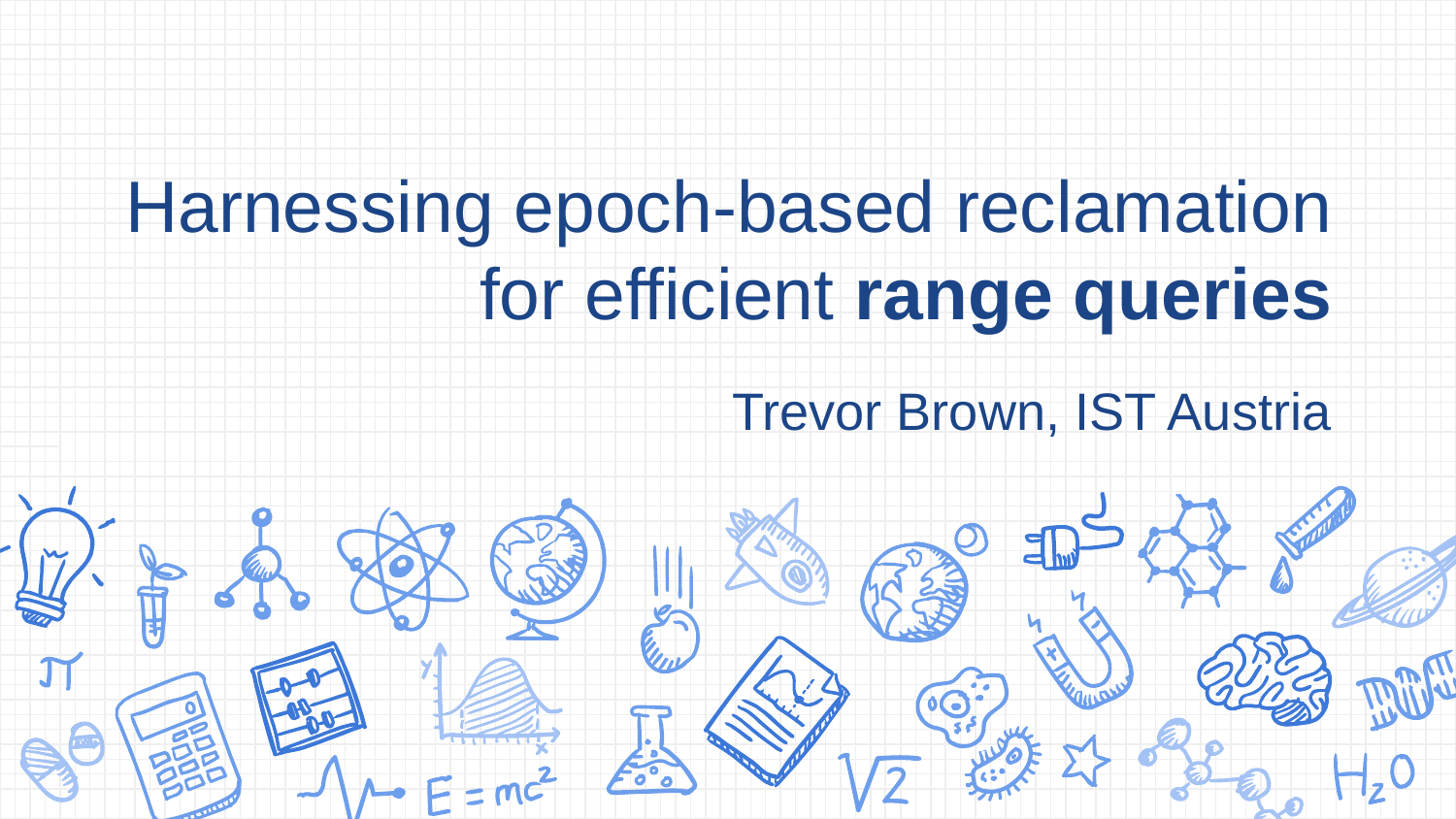

# Harnessing epoch-based reclamation for efficient range queries Trevor Brown, IST Austria